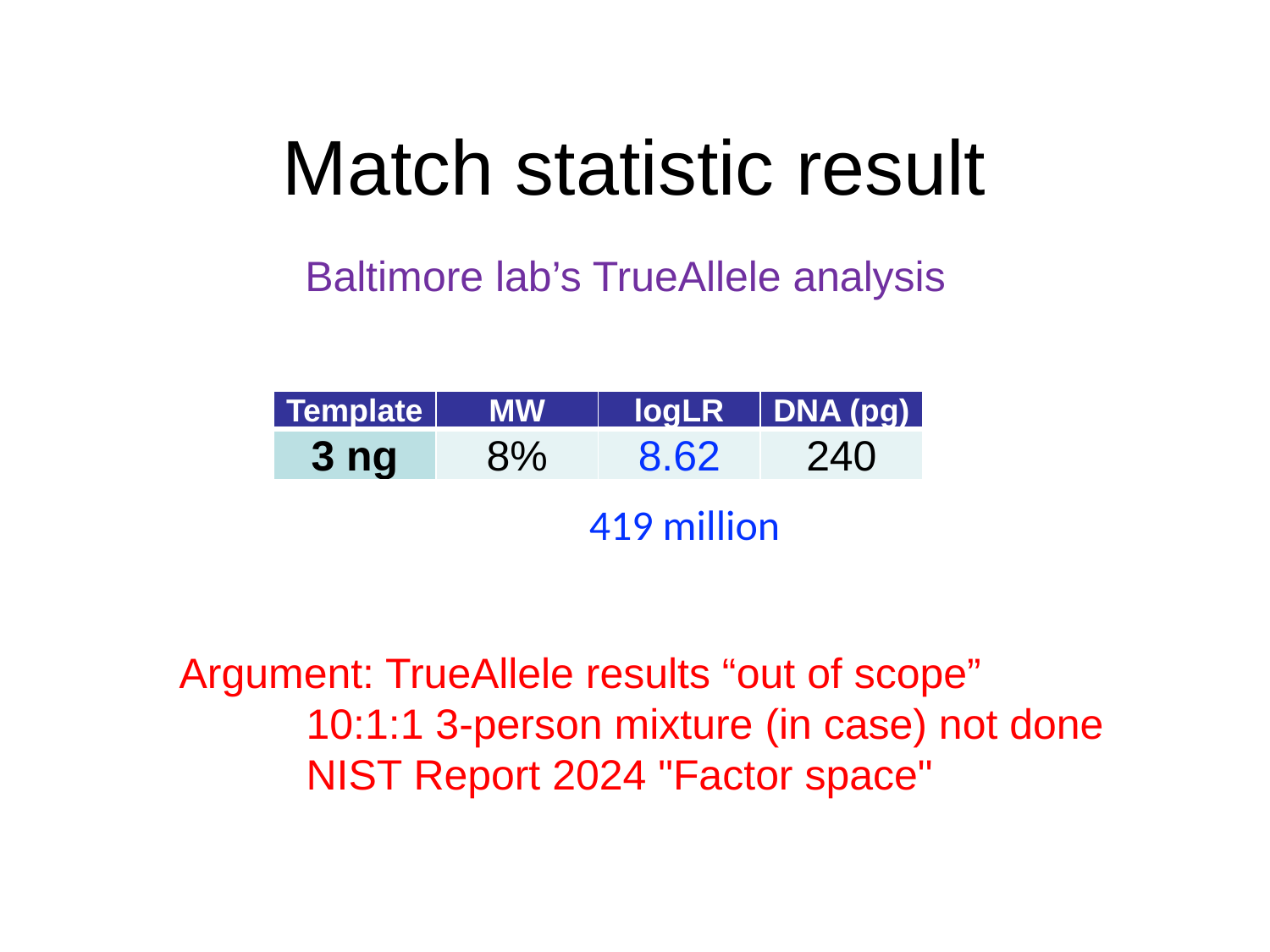

# Match statistic result
Baltimore lab’s TrueAllele analysis
| Template | MW | logLR | DNA (pg) |
| --- | --- | --- | --- |
| 3 ng | 8% | 8.62 | 240 |
419 million
Argument: TrueAllele results “out of scope”
	10:1:1 3-person mixture (in case) not done
	NIST Report 2024 "Factor space"